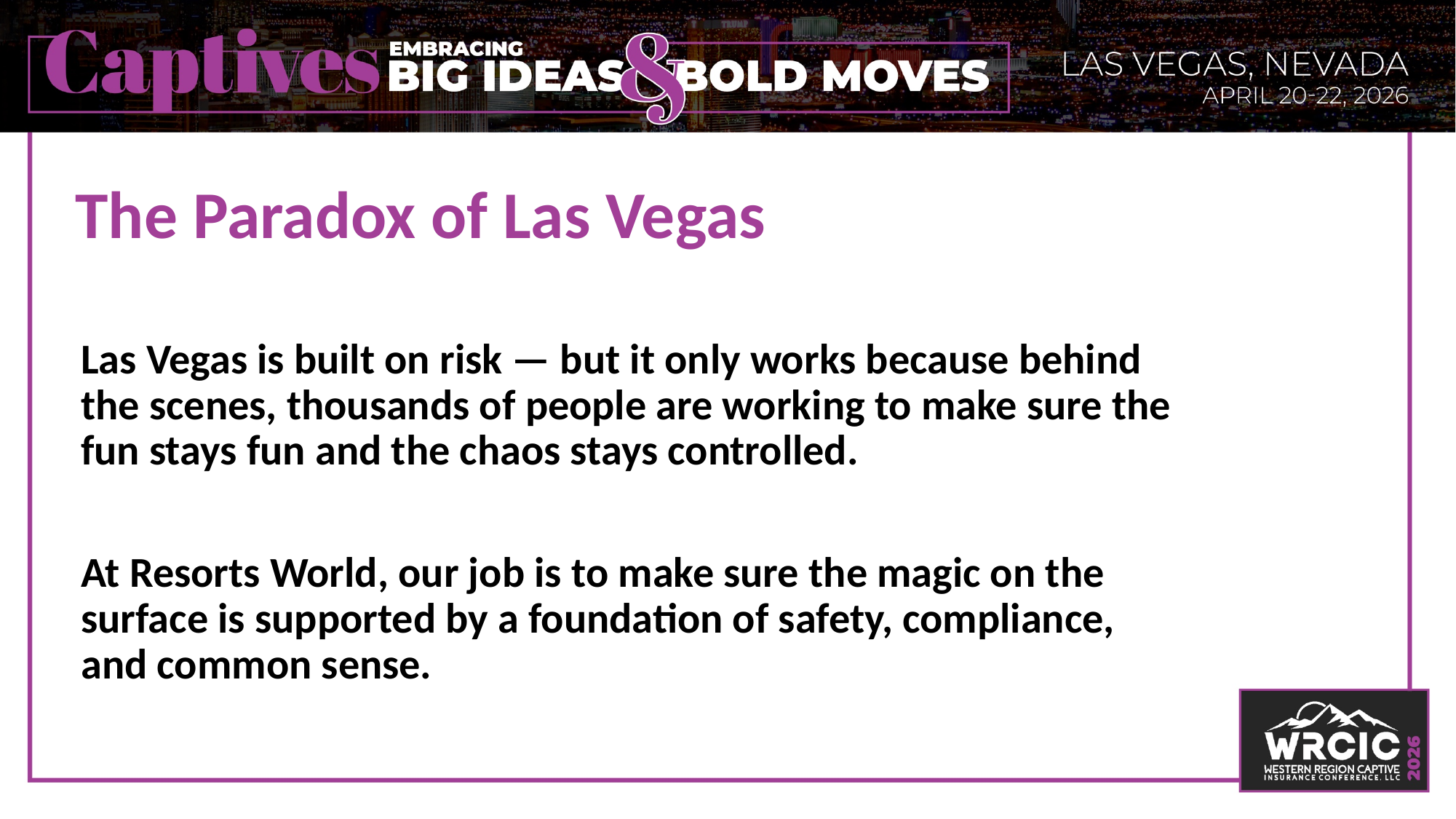

# The Paradox of Las Vegas
Las Vegas is built on risk — but it only works because behind the scenes, thousands of people are working to make sure the fun stays fun and the chaos stays controlled.

At Resorts World, our job is to make sure the magic on the surface is supported by a foundation of safety, compliance, and common sense.